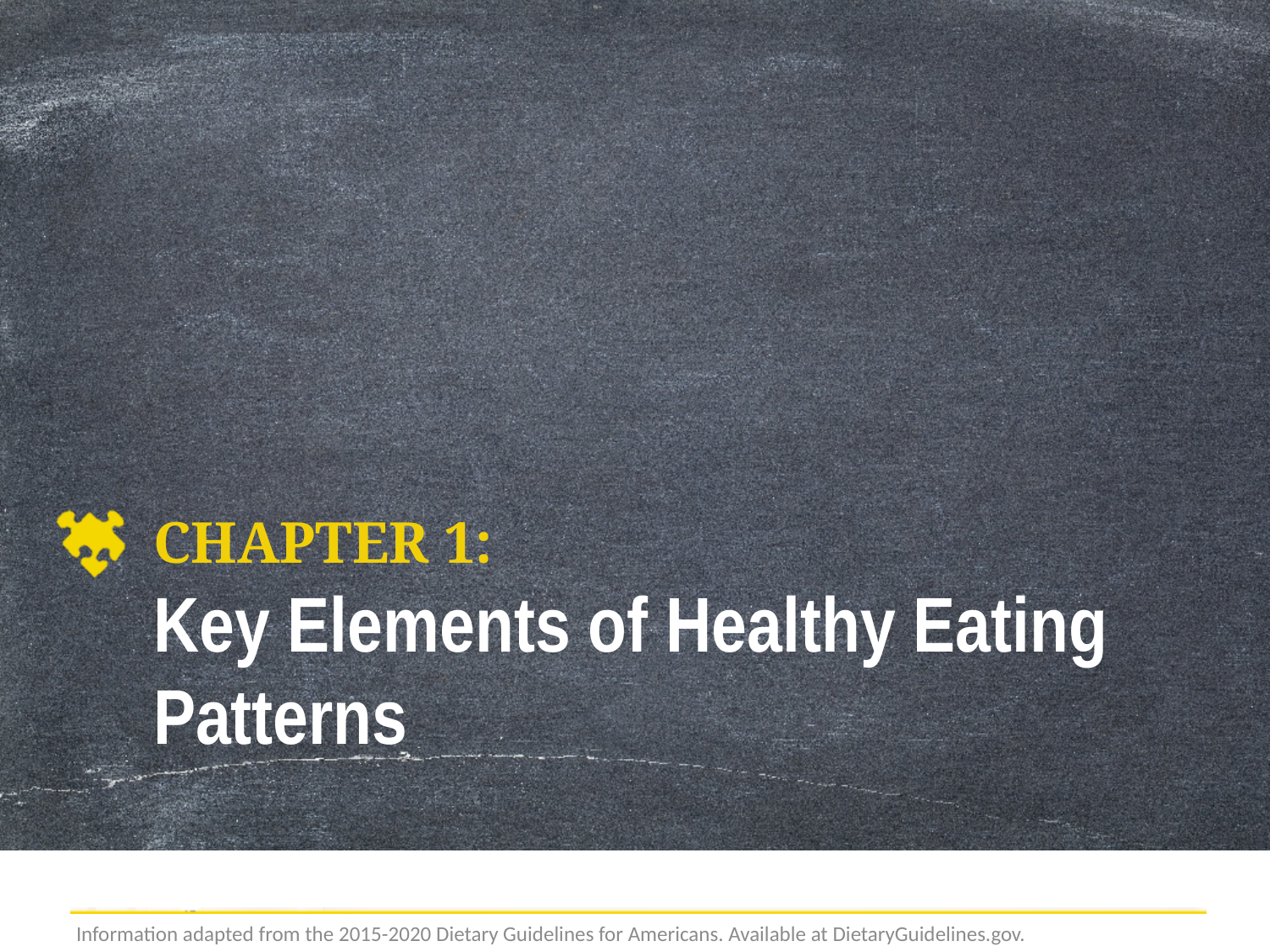

# CHAPTER 1: Key Elements of Healthy Eating Patterns